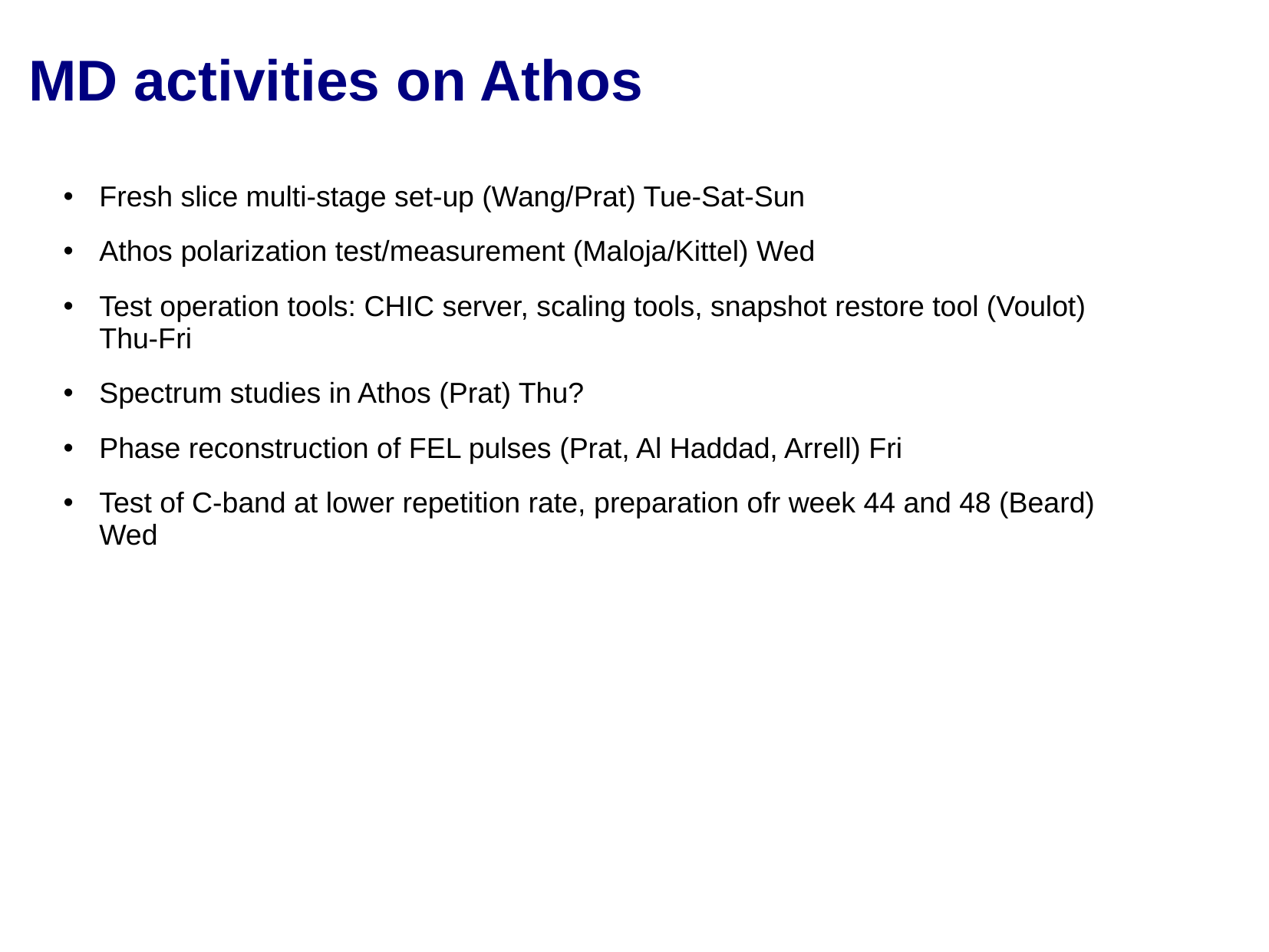

# MD activities on Athos
Fresh slice multi-stage set-up (Wang/Prat) Tue-Sat-Sun
Athos polarization test/measurement (Maloja/Kittel) Wed
Test operation tools: CHIC server, scaling tools, snapshot restore tool (Voulot) Thu-Fri
Spectrum studies in Athos (Prat) Thu?
Phase reconstruction of FEL pulses (Prat, Al Haddad, Arrell) Fri
Test of C-band at lower repetition rate, preparation ofr week 44 and 48 (Beard) Wed